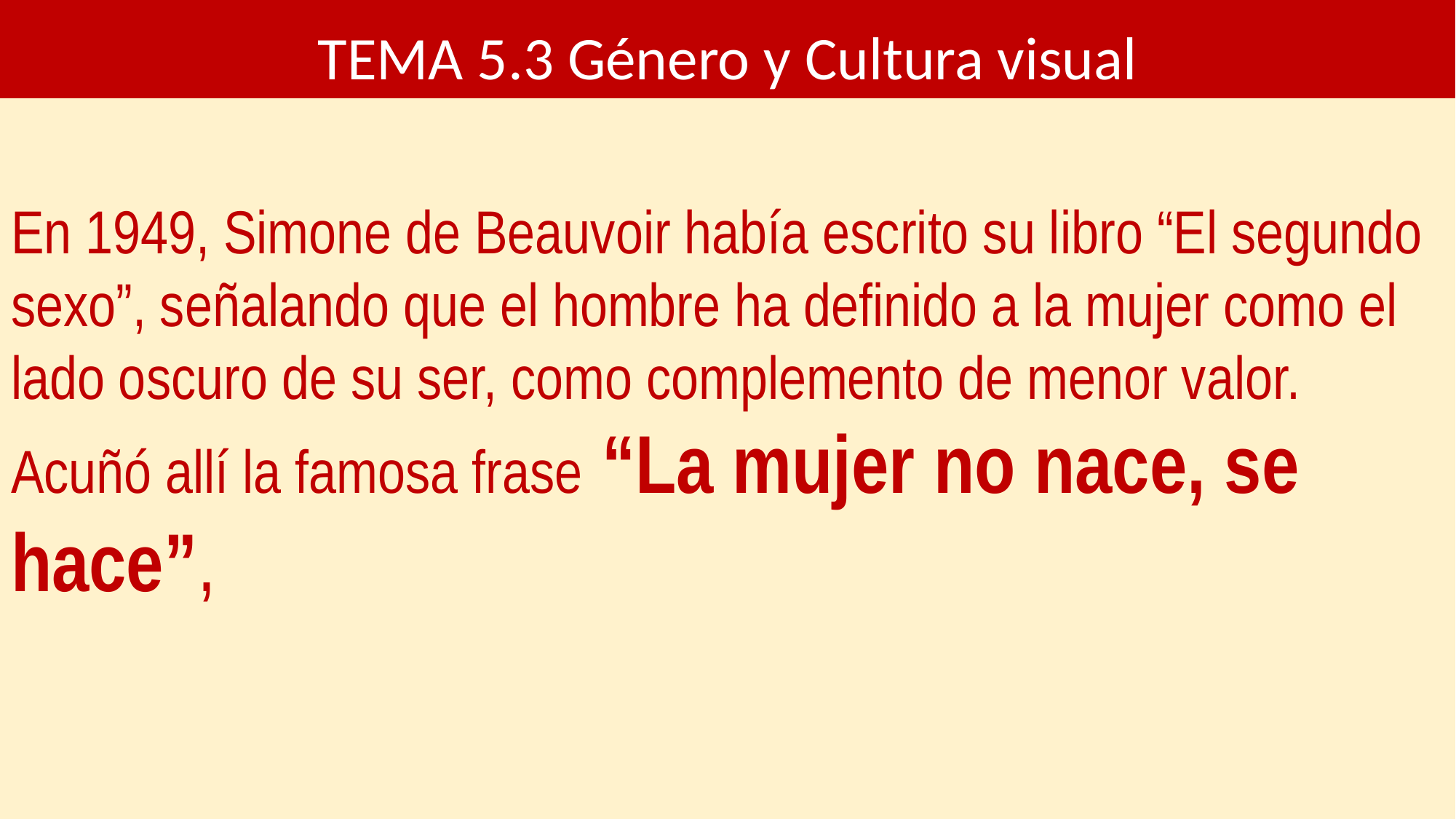

# TEMA 5.3 Género y Cultura visual

En 1949, Simone de Beauvoir había escrito su libro “El segundo sexo”, señalando que el hombre ha definido a la mujer como el lado oscuro de su ser, como complemento de menor valor. Acuñó allí la famosa frase “La mujer no nace, se hace”,